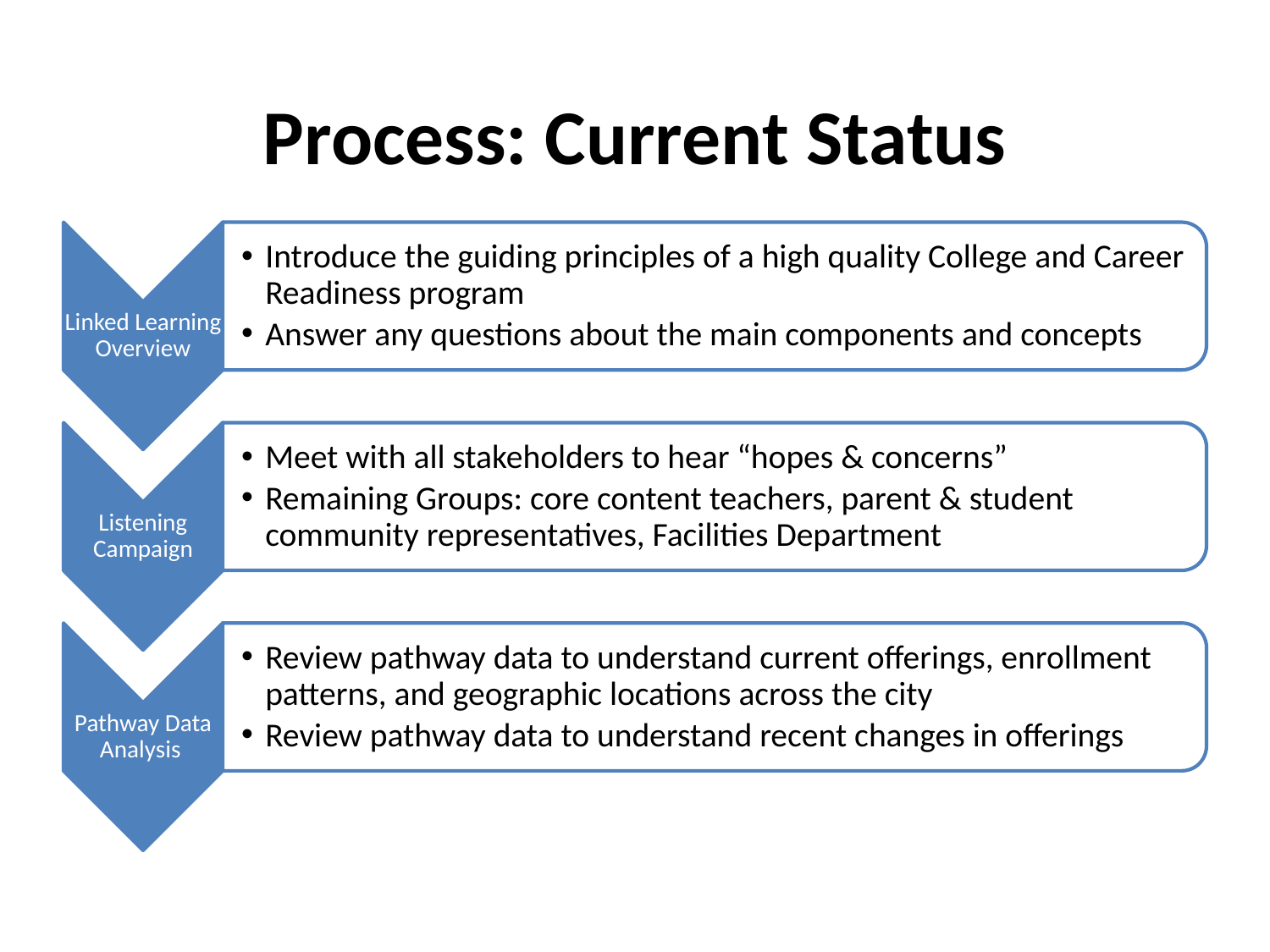

# Process: Current Status
Linked Learning Overview
Introduce the guiding principles of a high quality College and Career Readiness program
Answer any questions about the main components and concepts
Listening Campaign
Meet with all stakeholders to hear “hopes & concerns”
Remaining Groups: core content teachers, parent & student community representatives, Facilities Department
Pathway Data Analysis
Review pathway data to understand current offerings, enrollment patterns, and geographic locations across the city
Review pathway data to understand recent changes in offerings